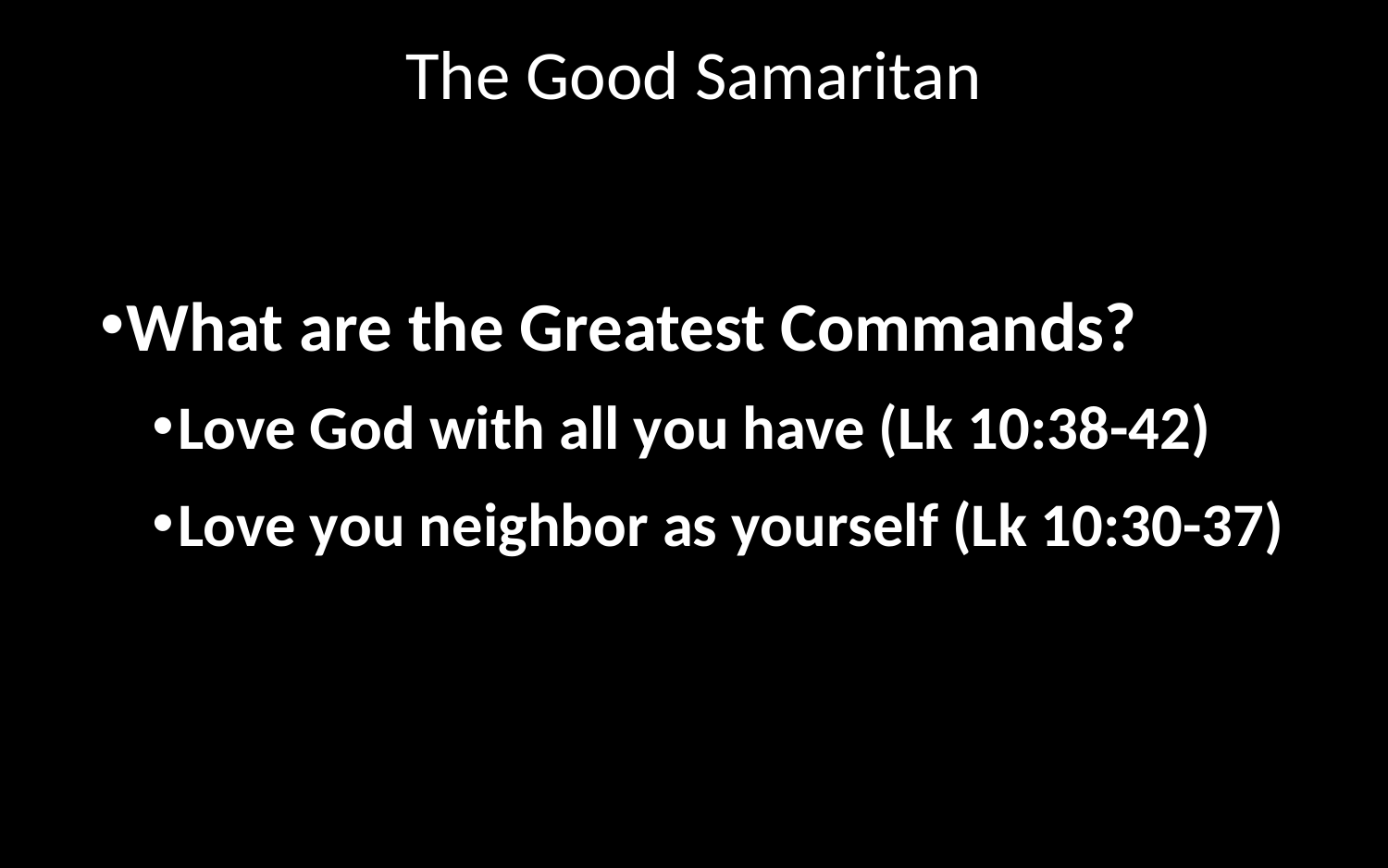

# The Good Samaritan
What are the Greatest Commands?
Love God with all you have (Lk 10:38-42)
Love you neighbor as yourself (Lk 10:30-37)